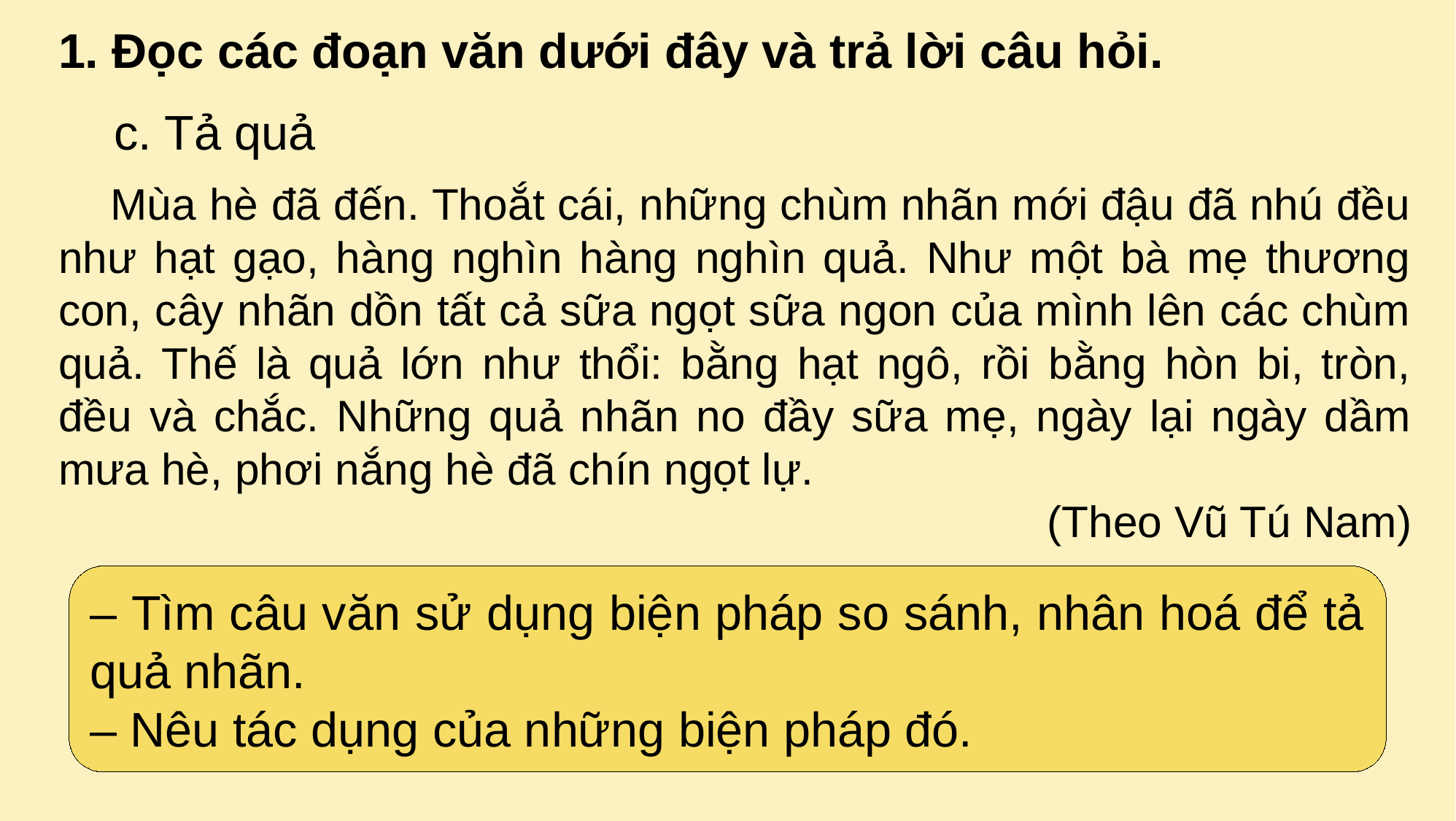

1. Đọc các đoạn văn dưới đây và trả lời câu hỏi.
c. Tả quả
    Mùa hè đã đến. Thoắt cái, những chùm nhãn mới đậu đã nhú đều như hạt gạo, hàng nghìn hàng nghìn quả. Như một bà mẹ thương con, cây nhãn dồn tất cả sữa ngọt sữa ngon của mình lên các chùm quả. Thế là quả lớn như thổi: bằng hạt ngô, rồi bằng hòn bi, tròn, đều và chắc. Những quả nhãn no đầy sữa mẹ, ngày lại ngày dầm mưa hè, phơi nắng hè đã chín ngọt lự.
(Theo Vũ Tú Nam)
– Tìm câu văn sử dụng biện pháp so sánh, nhân hoá để tả quả nhãn.
– Nêu tác dụng của những biện pháp đó.